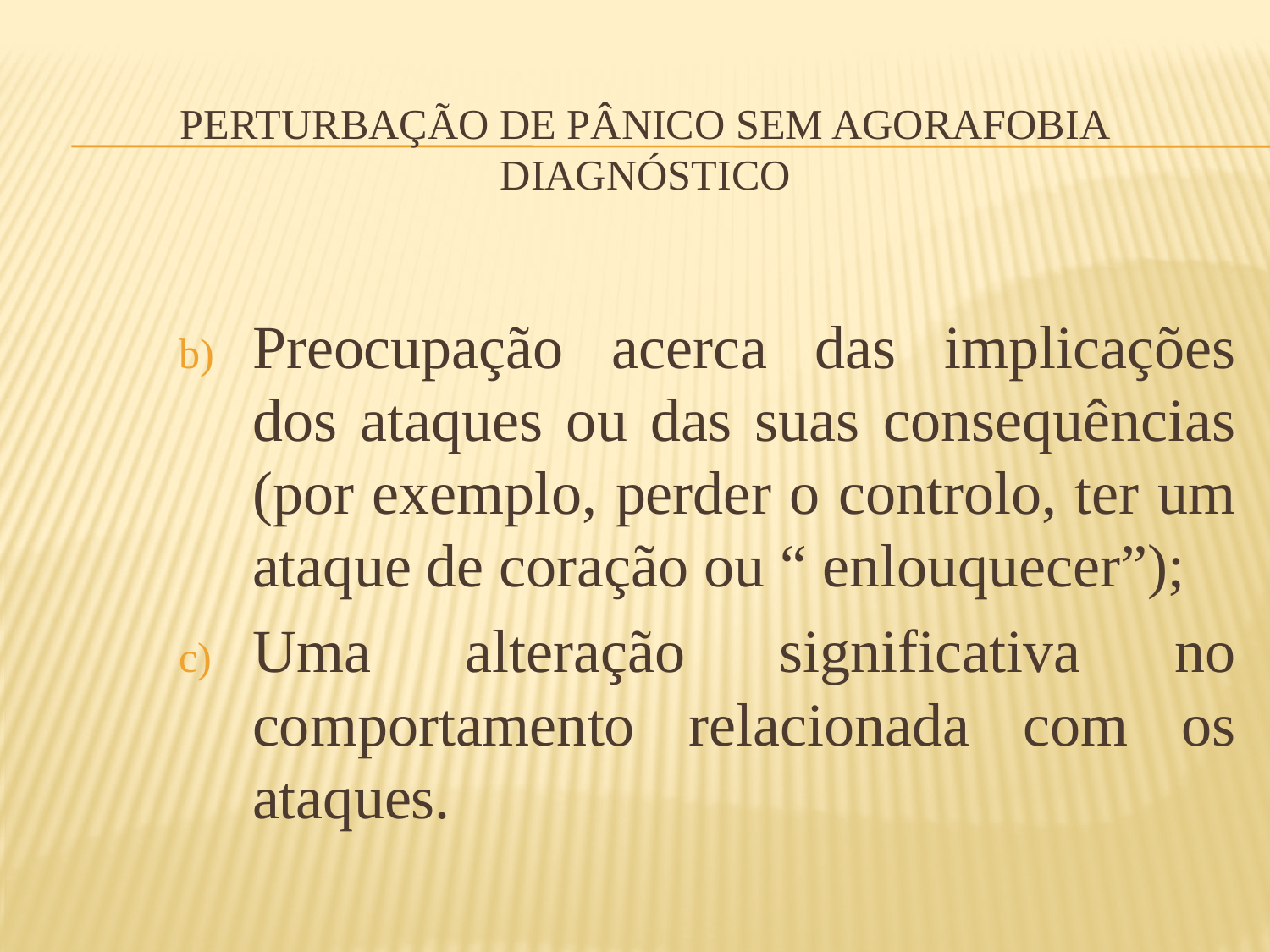

# Perturbação de pânico sem agorafobia diagnóstico

Preocupação acerca das implicações dos ataques ou das suas consequências (por exemplo, perder o controlo, ter um ataque de coração ou “ enlouquecer”);
Uma alteração significativa no comportamento relacionada com os ataques.